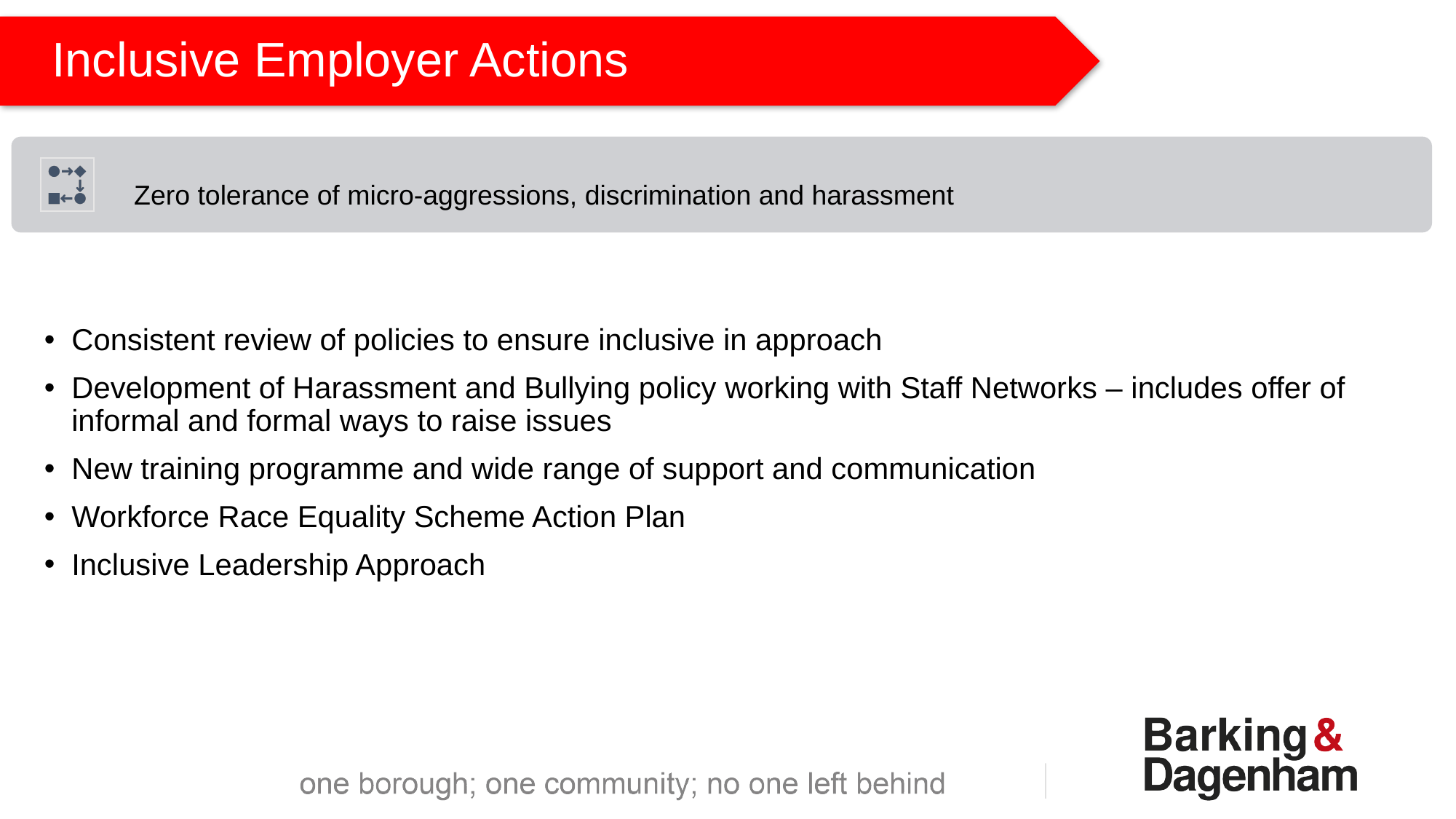

# Inclusive Employer Actions

	Zero tolerance of micro-aggressions, discrimination and harassment

Consistent review of policies to ensure inclusive in approach
Development of Harassment and Bullying policy working with Staff Networks – includes offer of informal and formal ways to raise issues
New training programme and wide range of support and communication
Workforce Race Equality Scheme Action Plan
Inclusive Leadership Approach